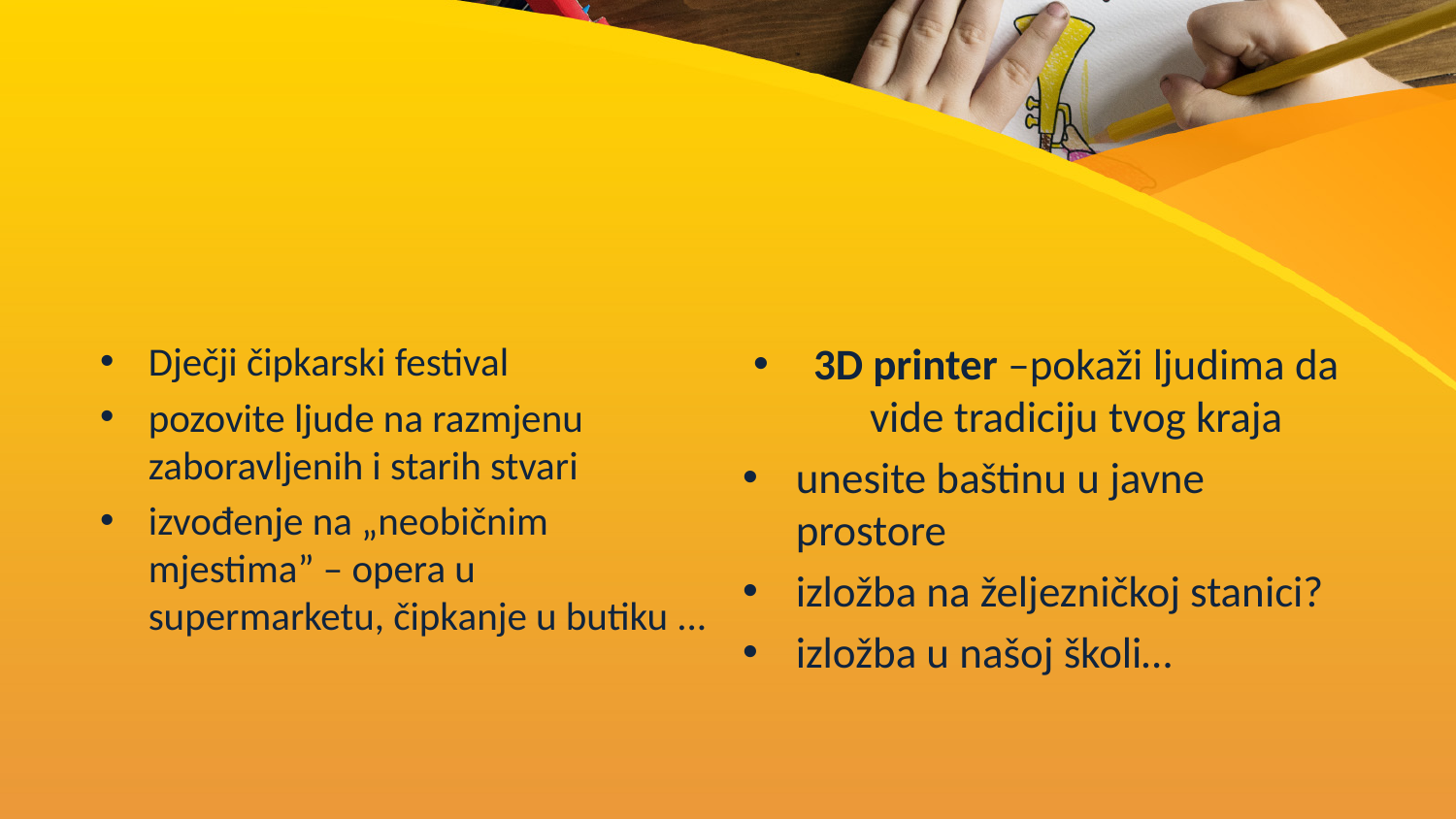

Dječji čipkarski festival
pozovite ljude na razmjenu zaboravljenih i starih stvari
izvođenje na „neobičnim mjestima” – opera u supermarketu, čipkanje u butiku ...
3D printer –pokaži ljudima da vide tradiciju tvog kraja
unesite baštinu u javne prostore
izložba na željezničkoj stanici?
izložba u našoj školi…